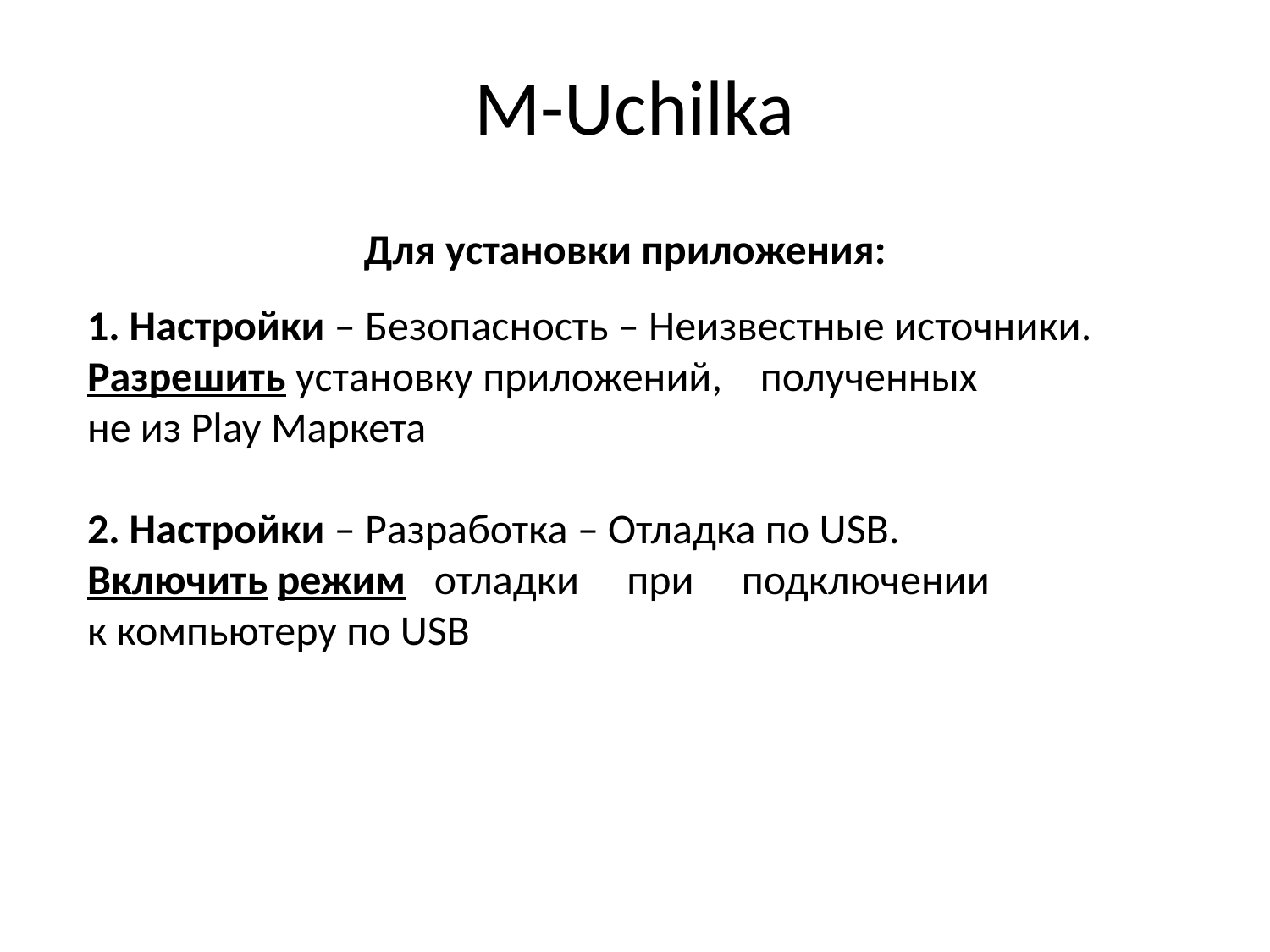

# M-Uchilka
Для установки приложения:

1. Настройки – Безопасность – Неизвестные источники.
Разрешить установку приложений,    полученных
не из Play Маркета

2. Настройки – Разработка – Отладка по USB.
Включить режим   отладки     при     подключении
к компьютеру по USB